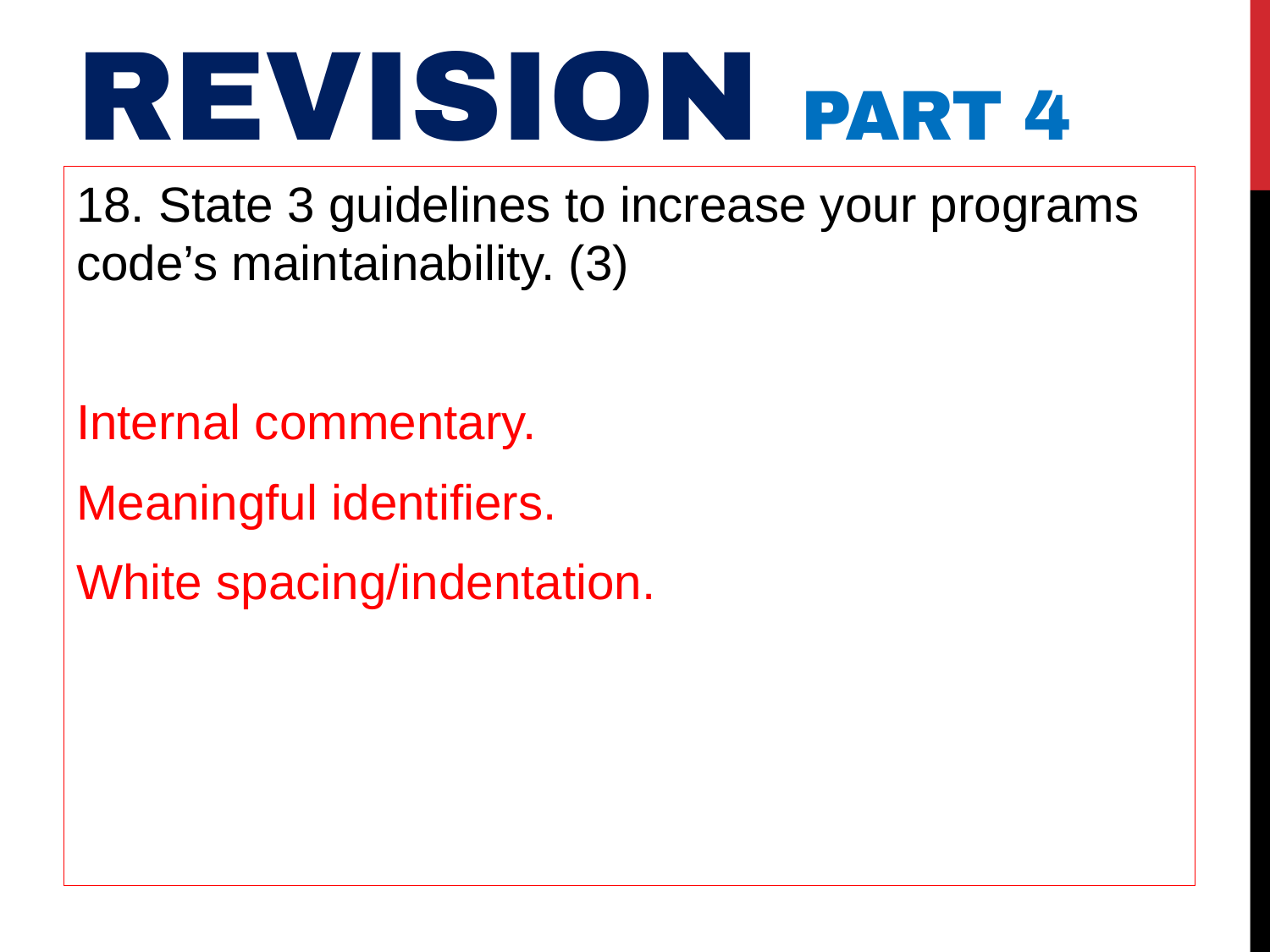

# Revision Part 4
18. State 3 guidelines to increase your programs code’s maintainability. (3)

Internal commentary.
Meaningful identifiers.
White spacing/indentation.